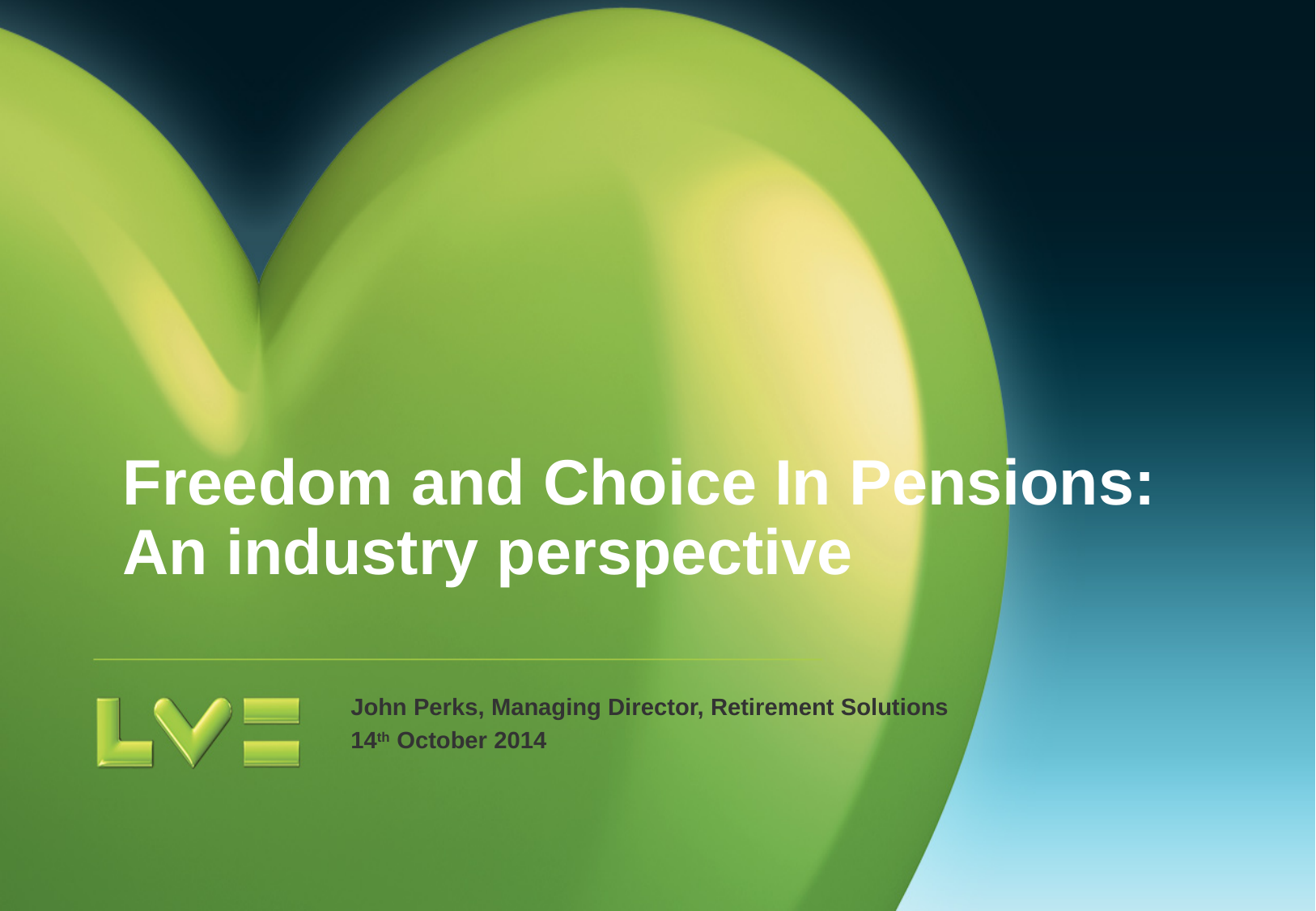

Freedom and Choice In Pensions: An industry perspective

John Perks, Managing Director, Retirement Solutions
14th October 2014